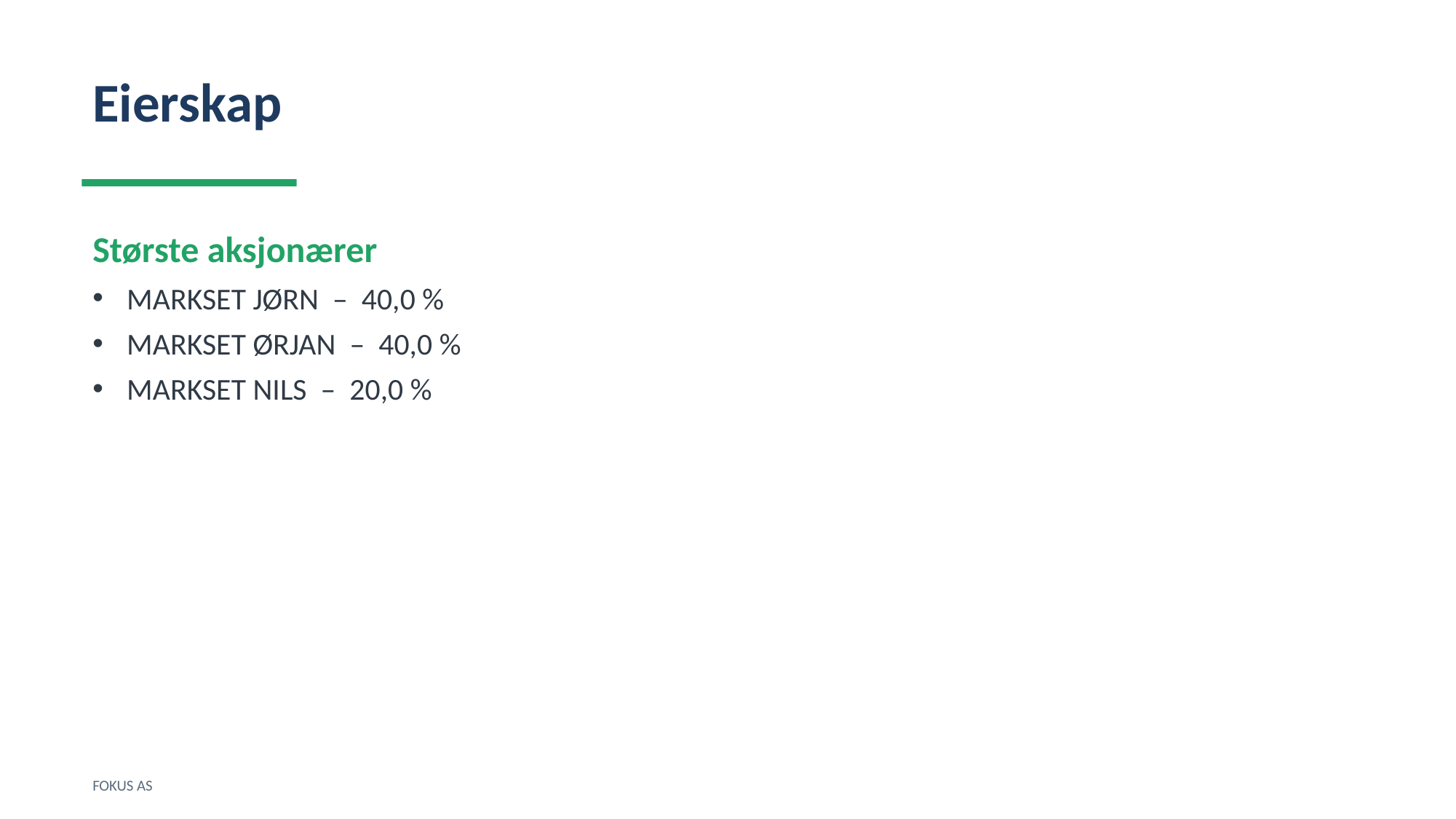

Eierskap

Største aksjonærer
MARKSET JØRN  –  40,0 %
MARKSET ØRJAN  –  40,0 %
MARKSET NILS  –  20,0 %
FOKUS AS